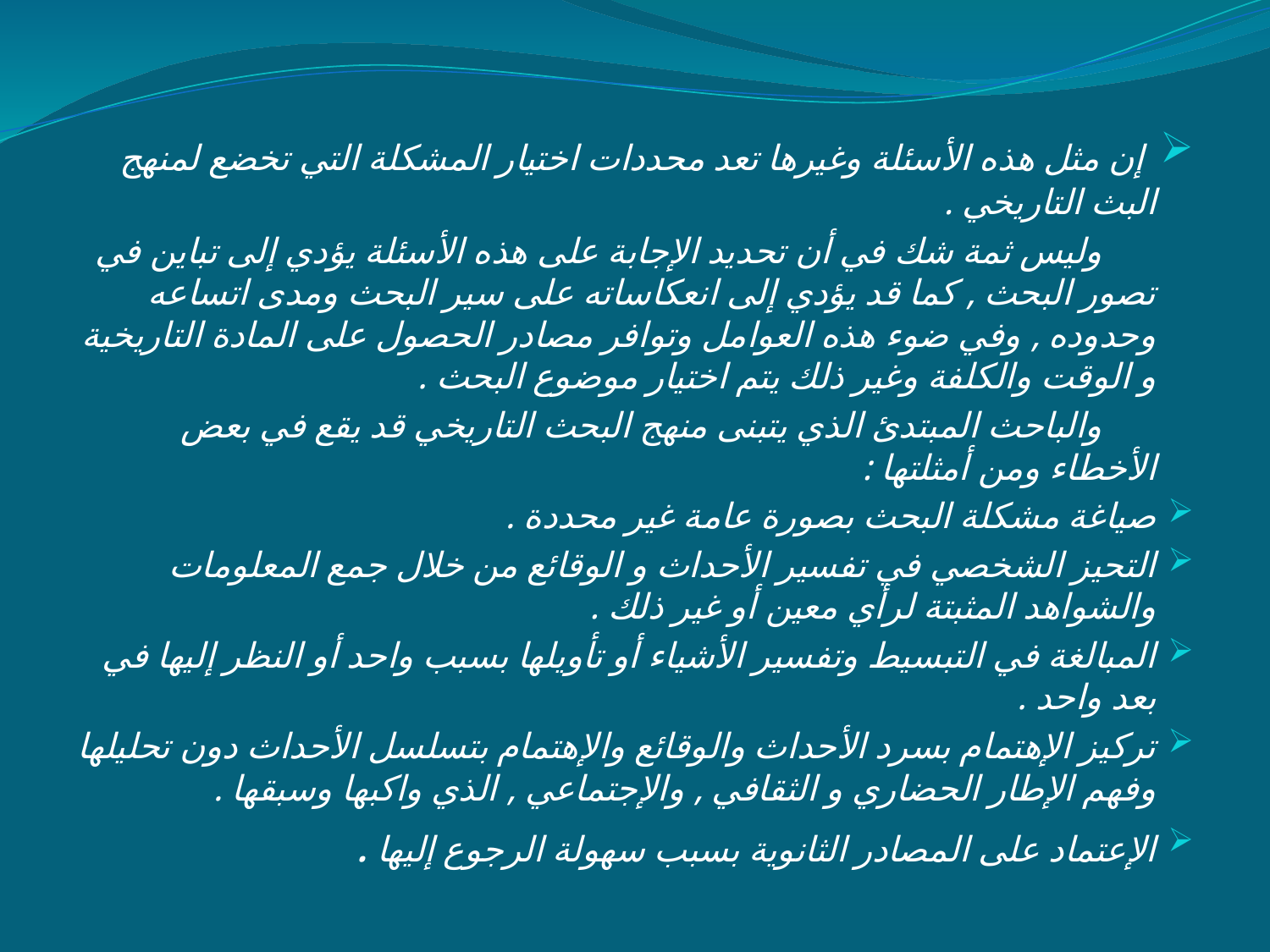

#
 إن مثل هذه الأسئلة وغيرها تعد محددات اختيار المشكلة التي تخضع لمنهج البث التاريخي .
          وليس ثمة شك في أن تحديد الإجابة على هذه الأسئلة يؤدي إلى تباين في تصور البحث , كما قد يؤدي إلى انعكاساته على سير البحث ومدى اتساعه وحدوده , وفي ضوء هذه العوامل وتوافر مصادر الحصول على المادة التاريخية و الوقت والكلفة وغير ذلك يتم اختيار موضوع البحث .
          والباحث المبتدئ الذي يتبنى منهج البحث التاريخي قد يقع في بعض الأخطاء ومن أمثلتها :
صياغة مشكلة البحث بصورة عامة غير محددة .
التحيز الشخصي في تفسير الأحداث و الوقائع من خلال جمع المعلومات والشواهد المثبتة لرأي معين أو غير ذلك .
المبالغة في التبسيط وتفسير الأشياء أو تأويلها بسبب واحد أو النظر إليها في بعد واحد .
تركيز الإهتمام بسرد الأحداث والوقائع والإهتمام بتسلسل الأحداث دون تحليلها وفهم الإطار الحضاري و الثقافي , والإجتماعي , الذي واكبها وسبقها .
الإعتماد على المصادر الثانوية بسبب سهولة الرجوع إليها .